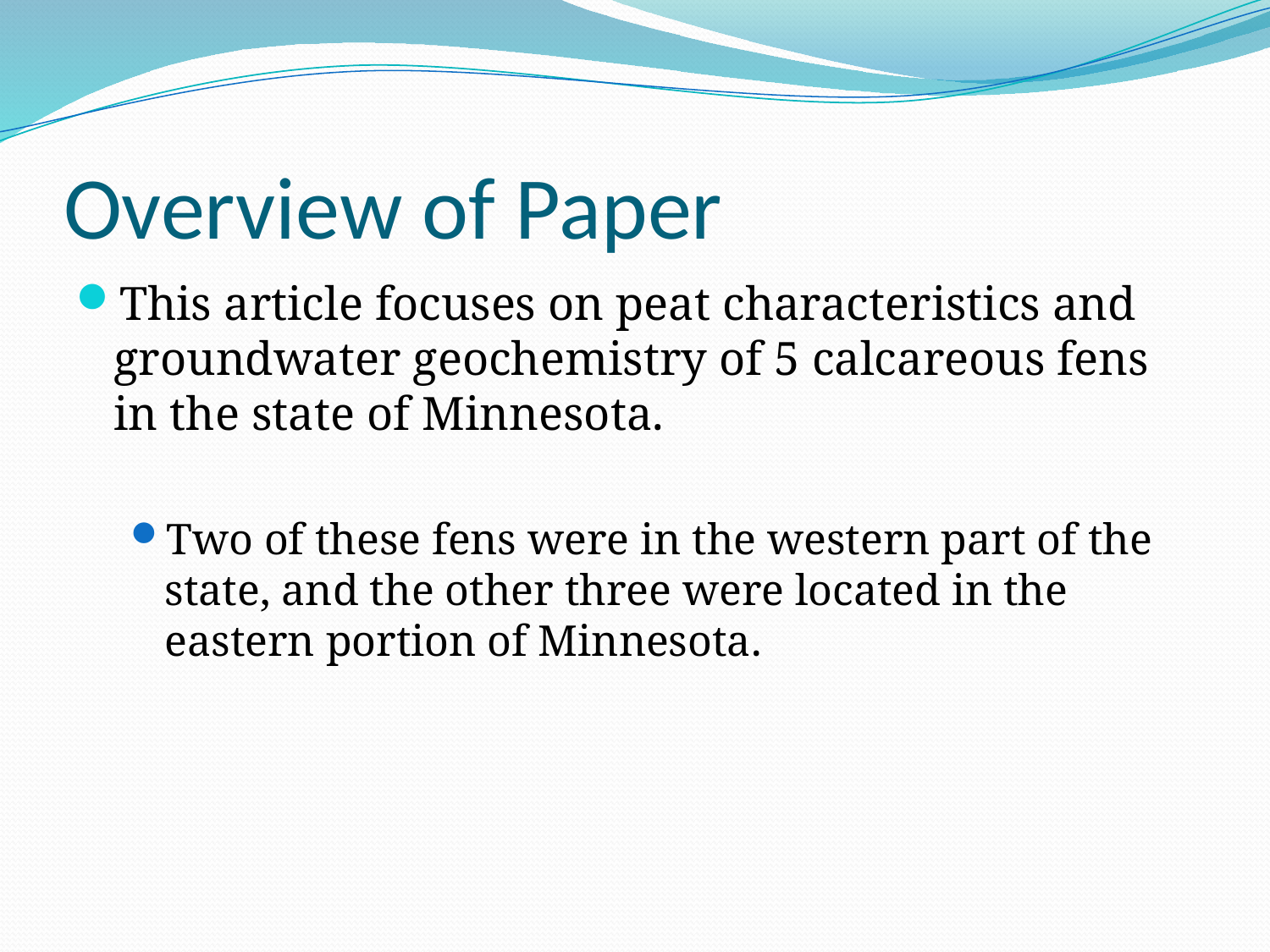

# Overview of Paper
This article focuses on peat characteristics and groundwater geochemistry of 5 calcareous fens in the state of Minnesota.

Two of these fens were in the western part of the state, and the other three were located in the eastern portion of Minnesota.